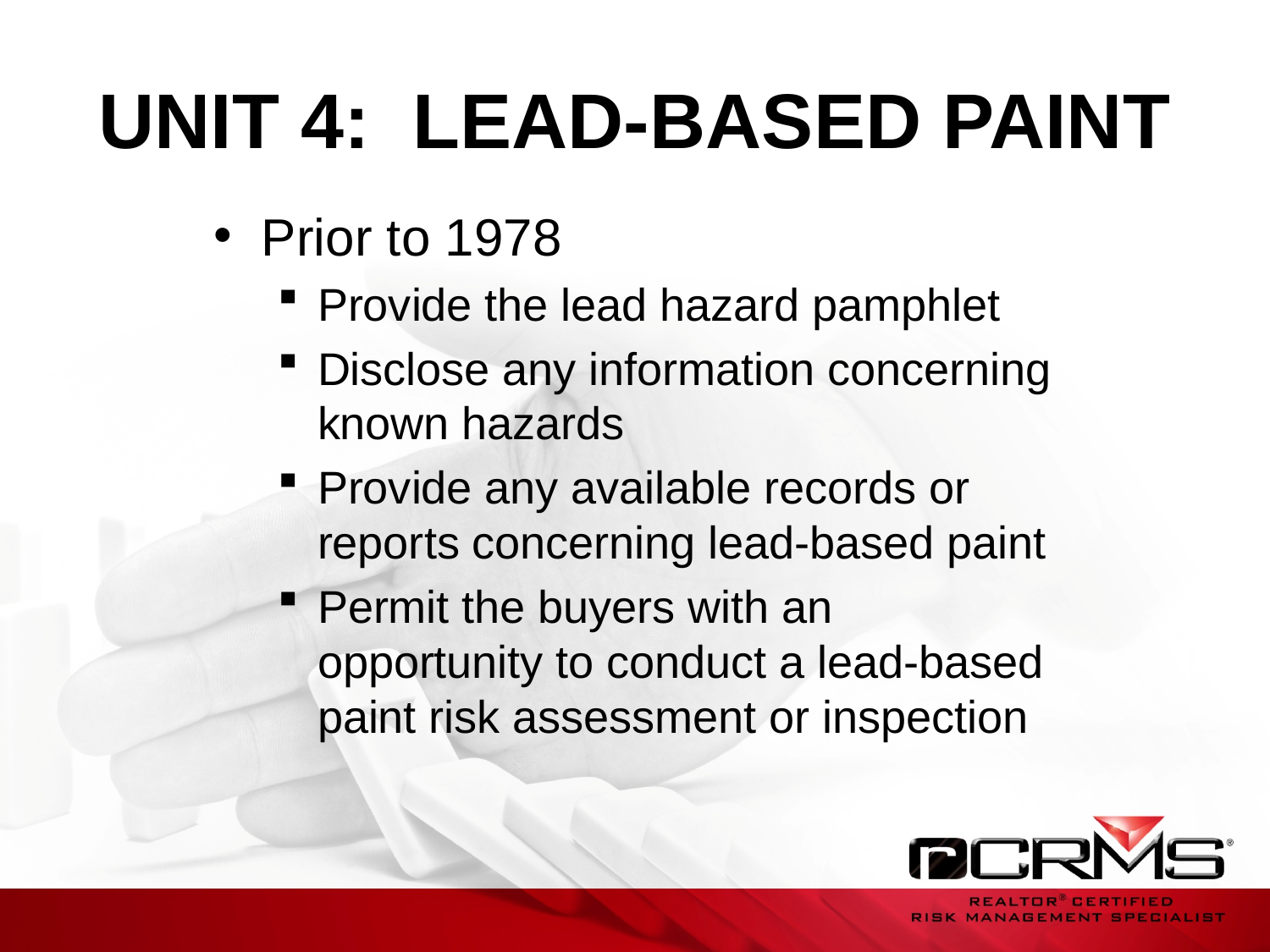

# UNIT 4:  LEAD-BASED PAINT
Prior to 1978
Provide the lead hazard pamphlet
Disclose any information concerning known hazards
Provide any available records or reports concerning lead-based paint
Permit the buyers with an opportunity to conduct a lead-based paint risk assessment or inspection